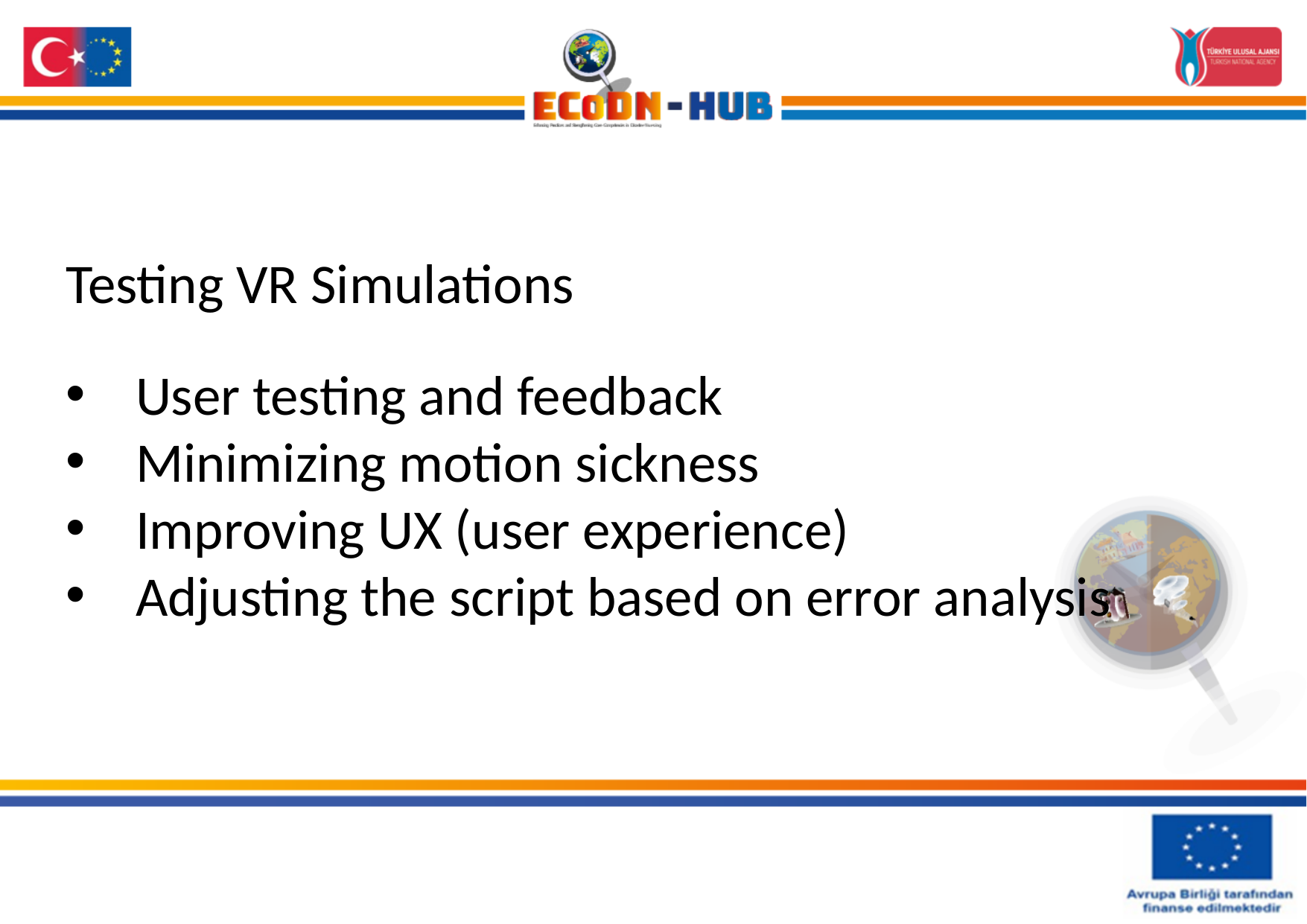

# Testing VR Simulations
User testing and feedback
Minimizing motion sickness
Improving UX (user experience)
Adjusting the script based on error analysis